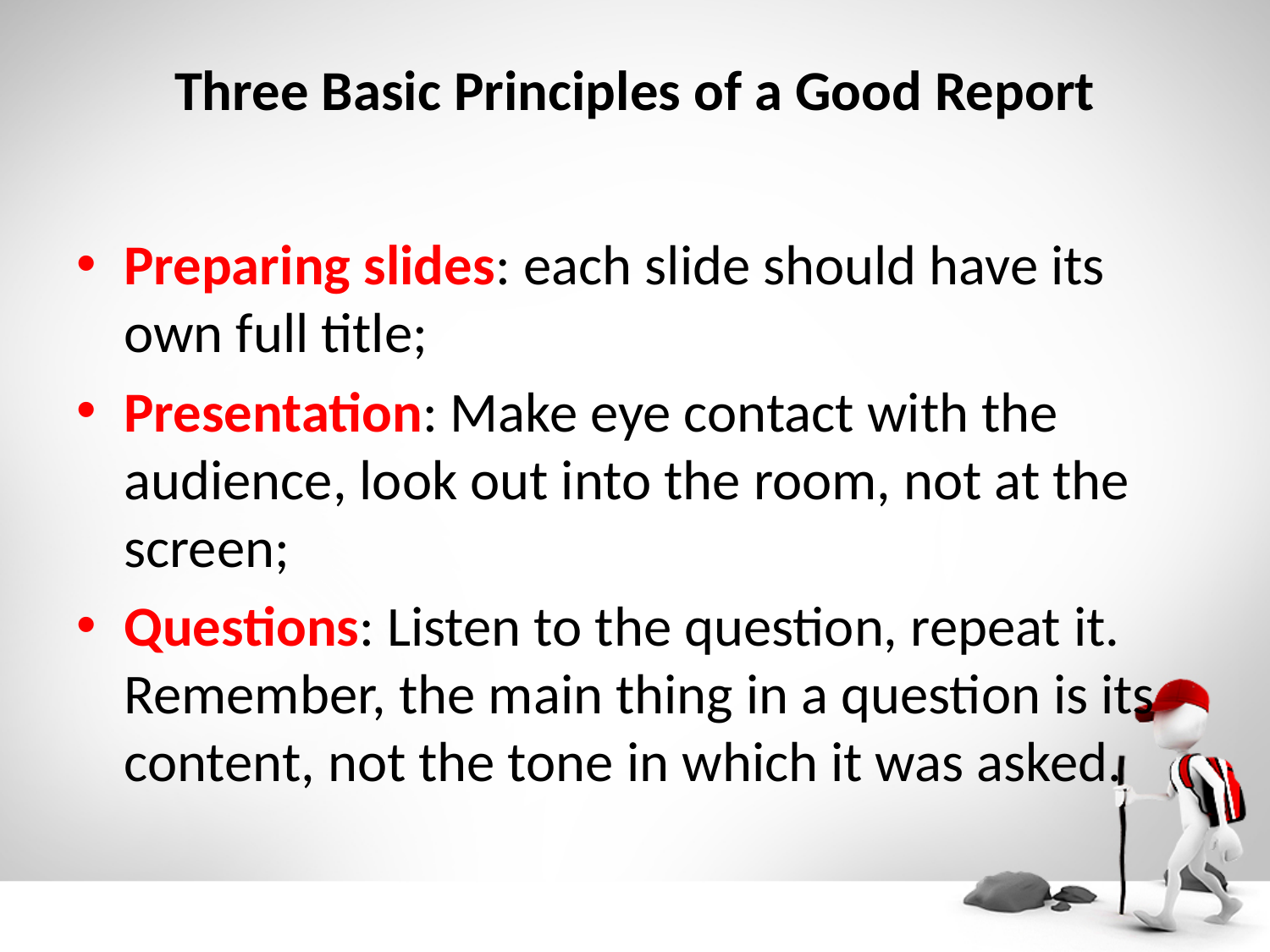

# Three Basic Principles of a Good Report
Preparing slides: each slide should have its own full title;
Presentation: Make eye contact with the audience, look out into the room, not at the screen;
Questions: Listen to the question, repeat it. Remember, the main thing in a question is its content, not the tone in which it was asked.